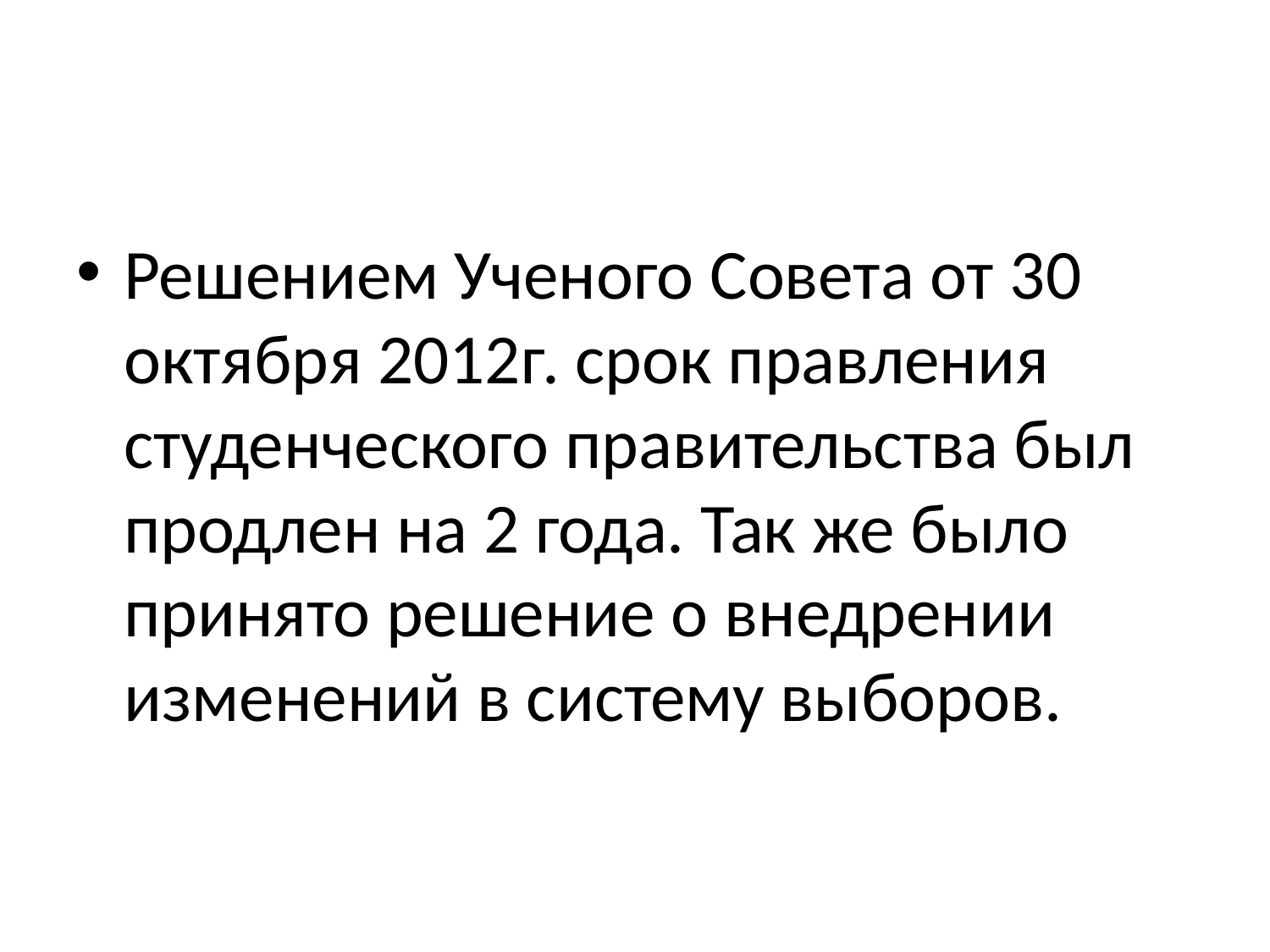

Решением Ученого Совета от 30 октября 2012г. срок правления студенческого правительства был продлен на 2 года. Так же было принято решение о внедрении изменений в систему выборов.